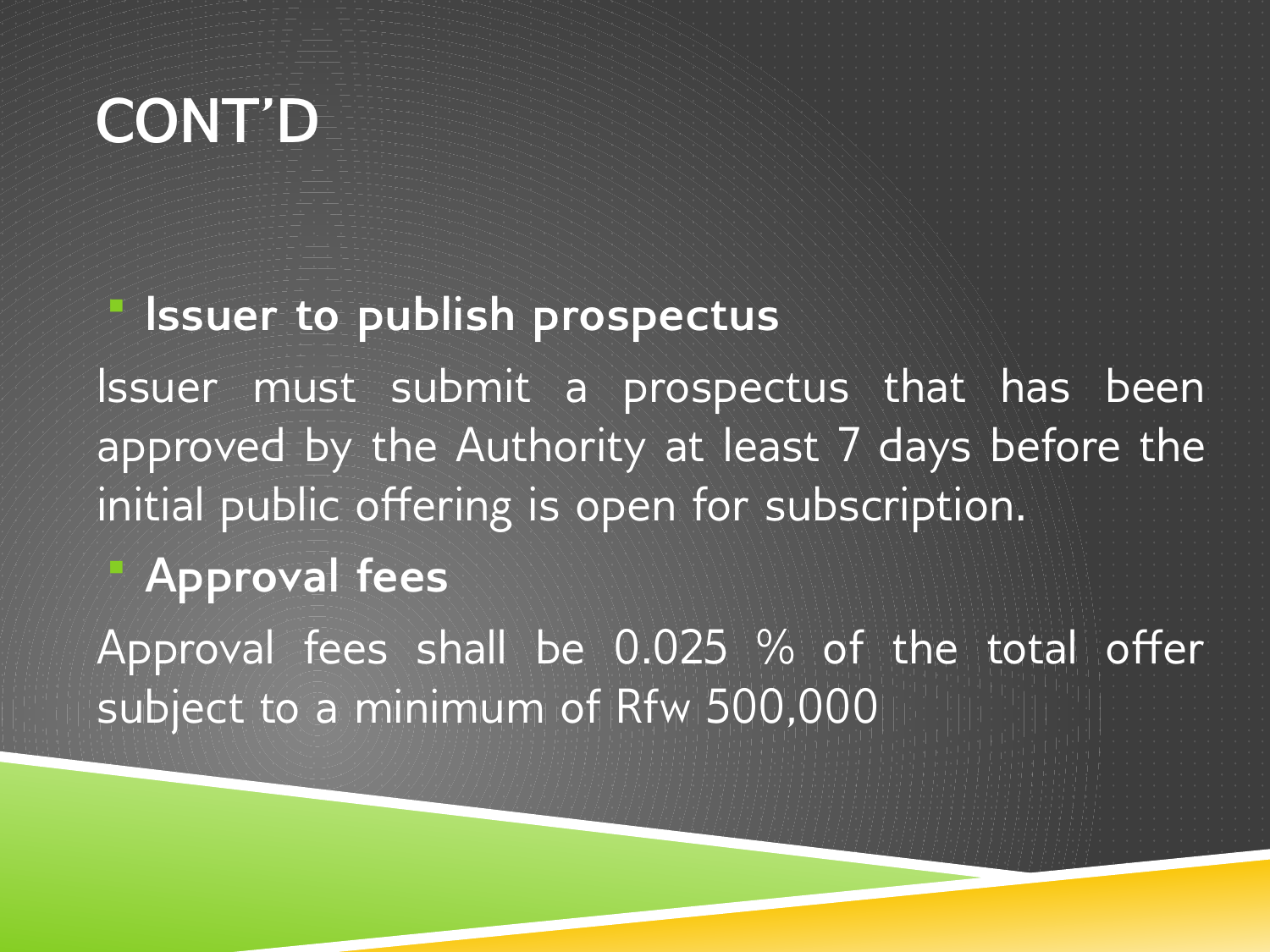

# CONT’D
Issuer to publish prospectus
Issuer must submit a prospectus that has been approved by the Authority at least 7 days before the initial public offering is open for subscription.
Approval fees
Approval fees shall be 0.025 % of the total offer subject to a minimum of Rfw 500,000